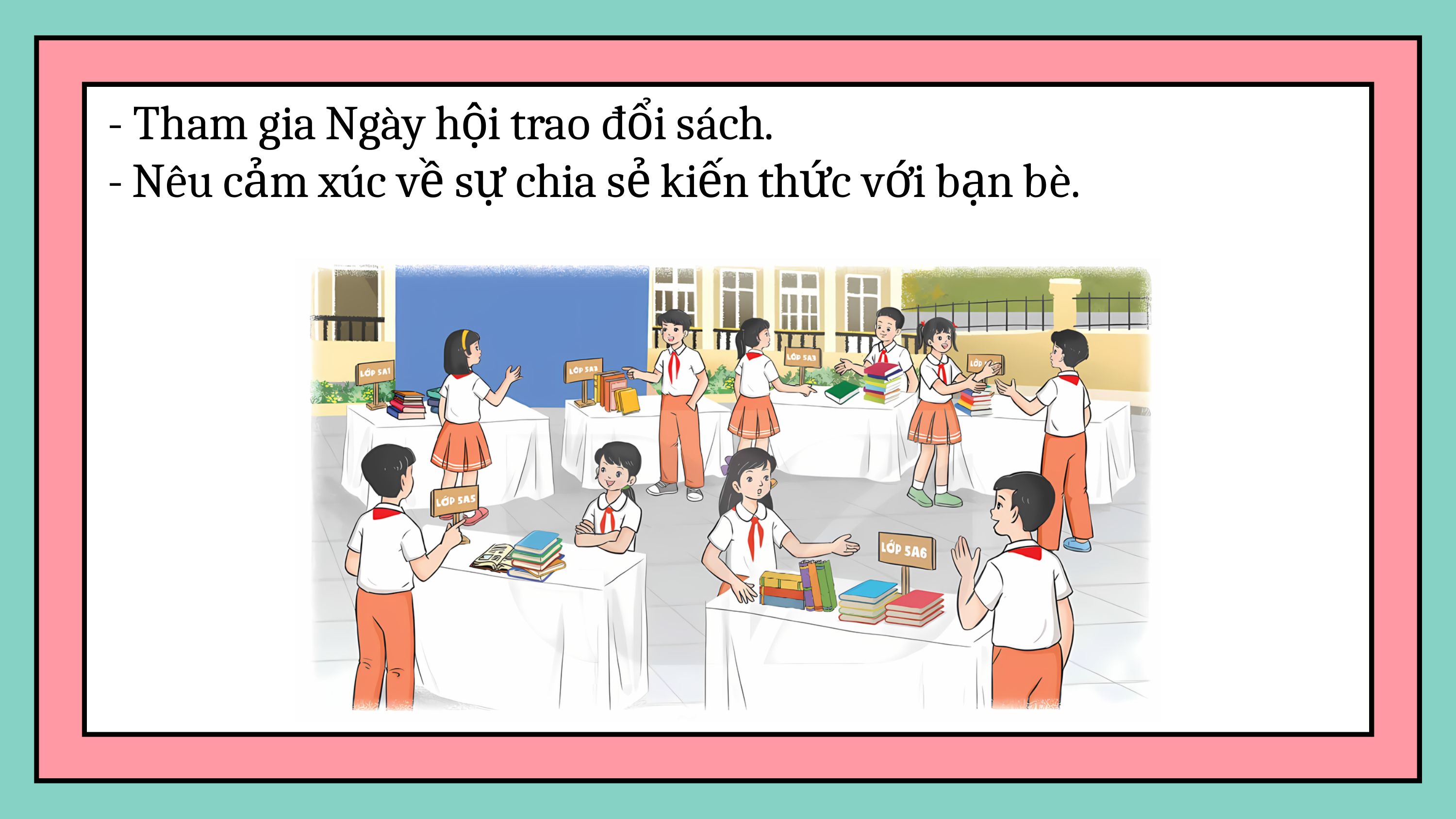

- Tham gia Ngày hội trao đổi sách.
- Nêu cảm xúc về sự chia sẻ kiến thức với bạn bè.